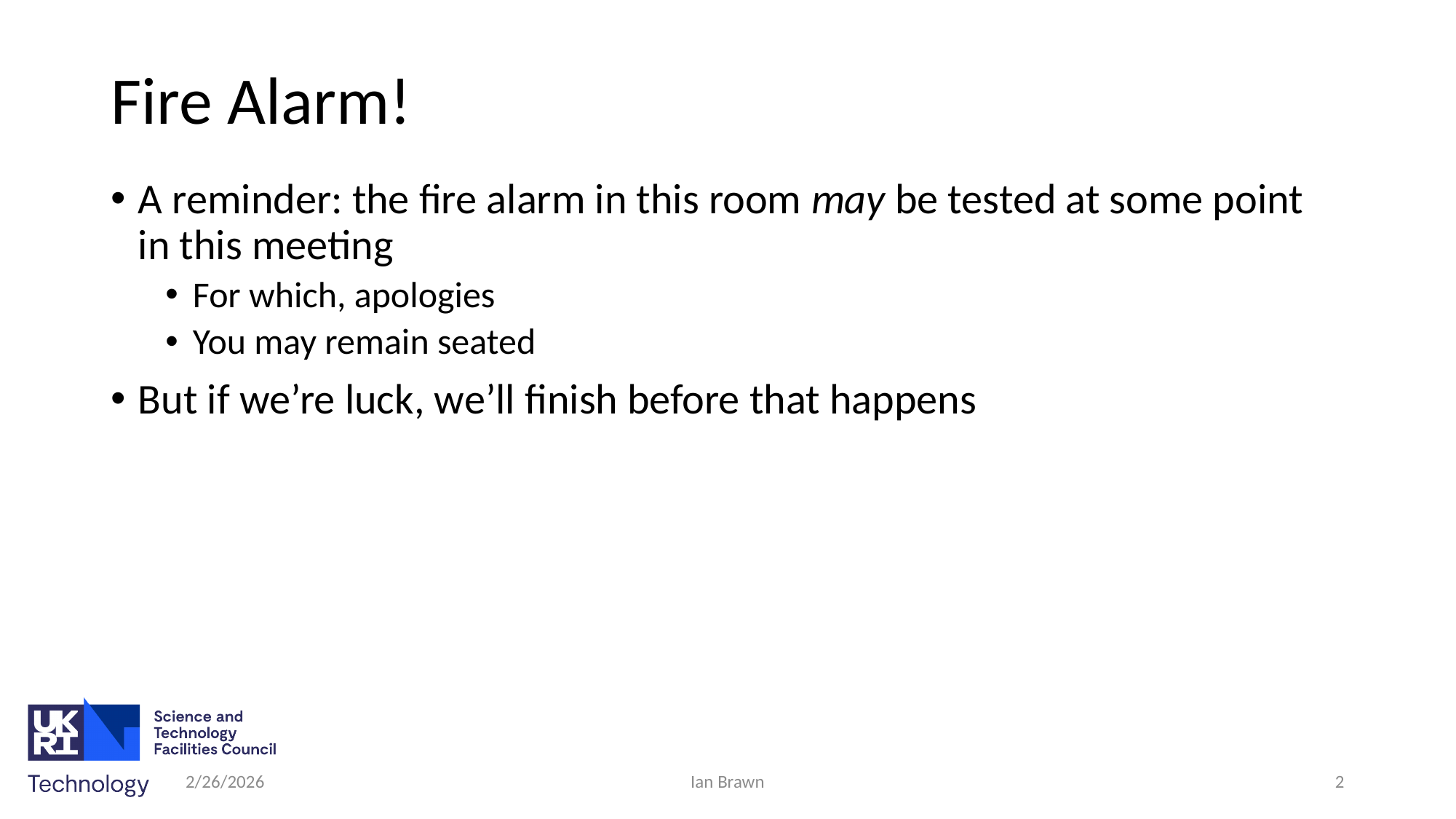

# Fire Alarm!
A reminder: the fire alarm in this room may be tested at some point in this meeting
For which, apologies
You may remain seated
But if we’re luck, we’ll finish before that happens
2/26/2026
Ian Brawn
2